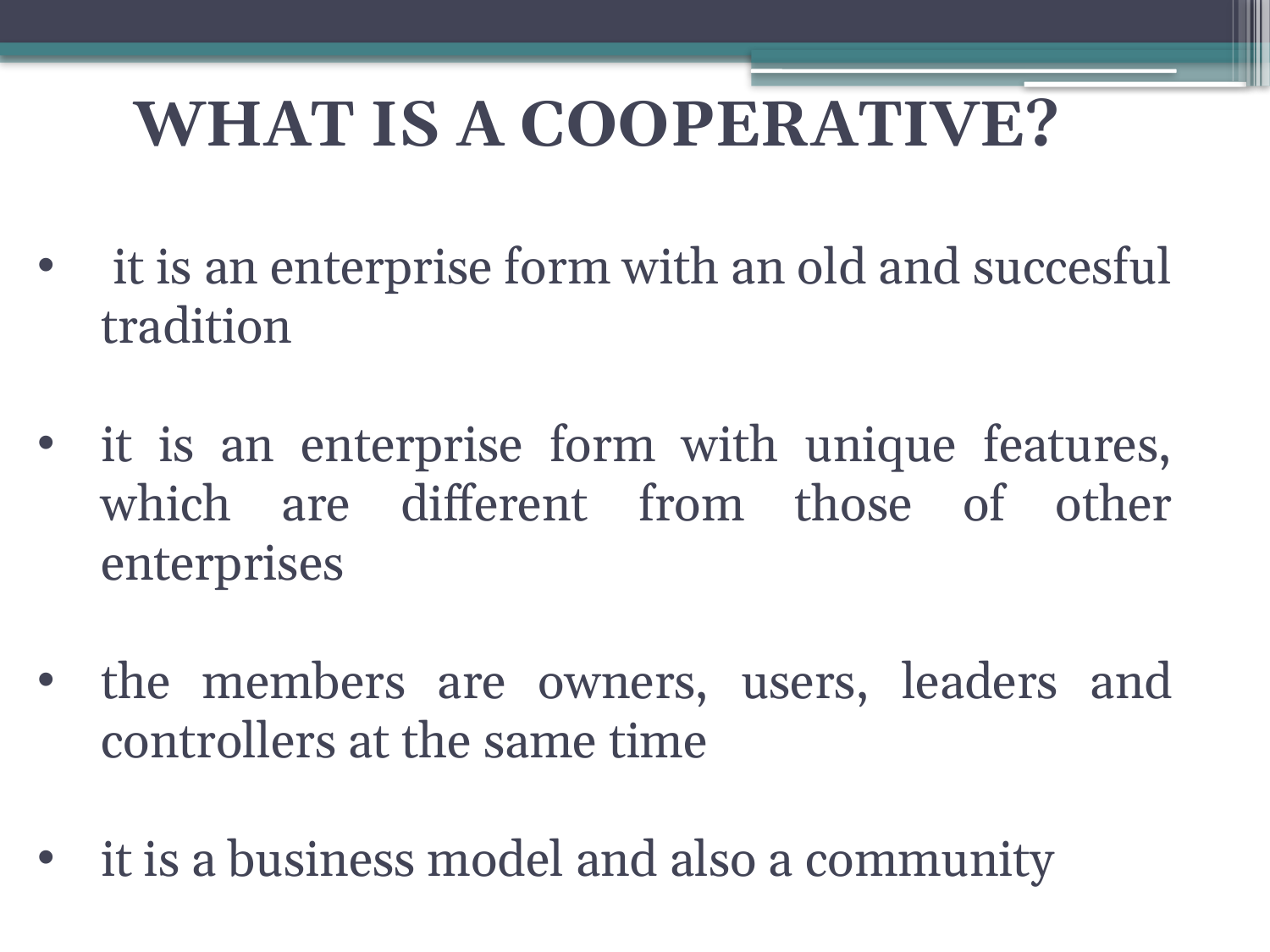

WHAT IS A COOPERATIVE?

 it is an enterprise form with an old and succesful tradition

it is an enterprise form with unique features, which are different from those of other enterprises

the members are owners, users, leaders and controllers at the same time

it is a business model and also a community